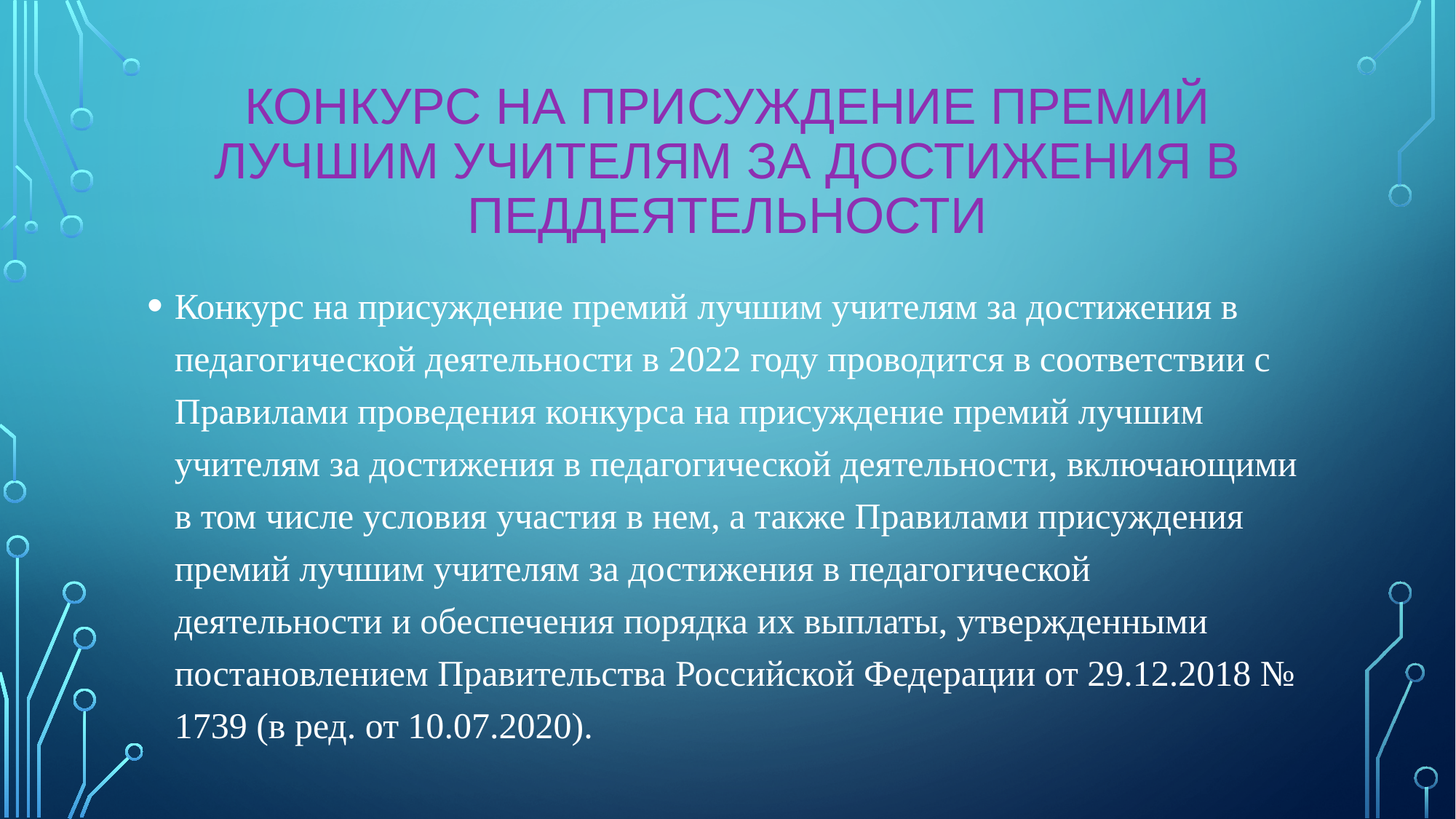

# Конкурс на присуждение премий лучшим учителям за достижения в педдеятельности
Конкурс на присуждение премий лучшим учителям за достижения в педагогической деятельности в 2022 году проводится в соответствии с Правилами проведения конкурса на присуждение премий лучшим учителям за достижения в педагогической деятельности, включающими в том числе условия участия в нем, а также Правилами присуждения премий лучшим учителям за достижения в педагогической деятельности и обеспечения порядка их выплаты, утвержденными постановлением Правительства Российской Федерации от 29.12.2018 № 1739 (в ред. от 10.07.2020).